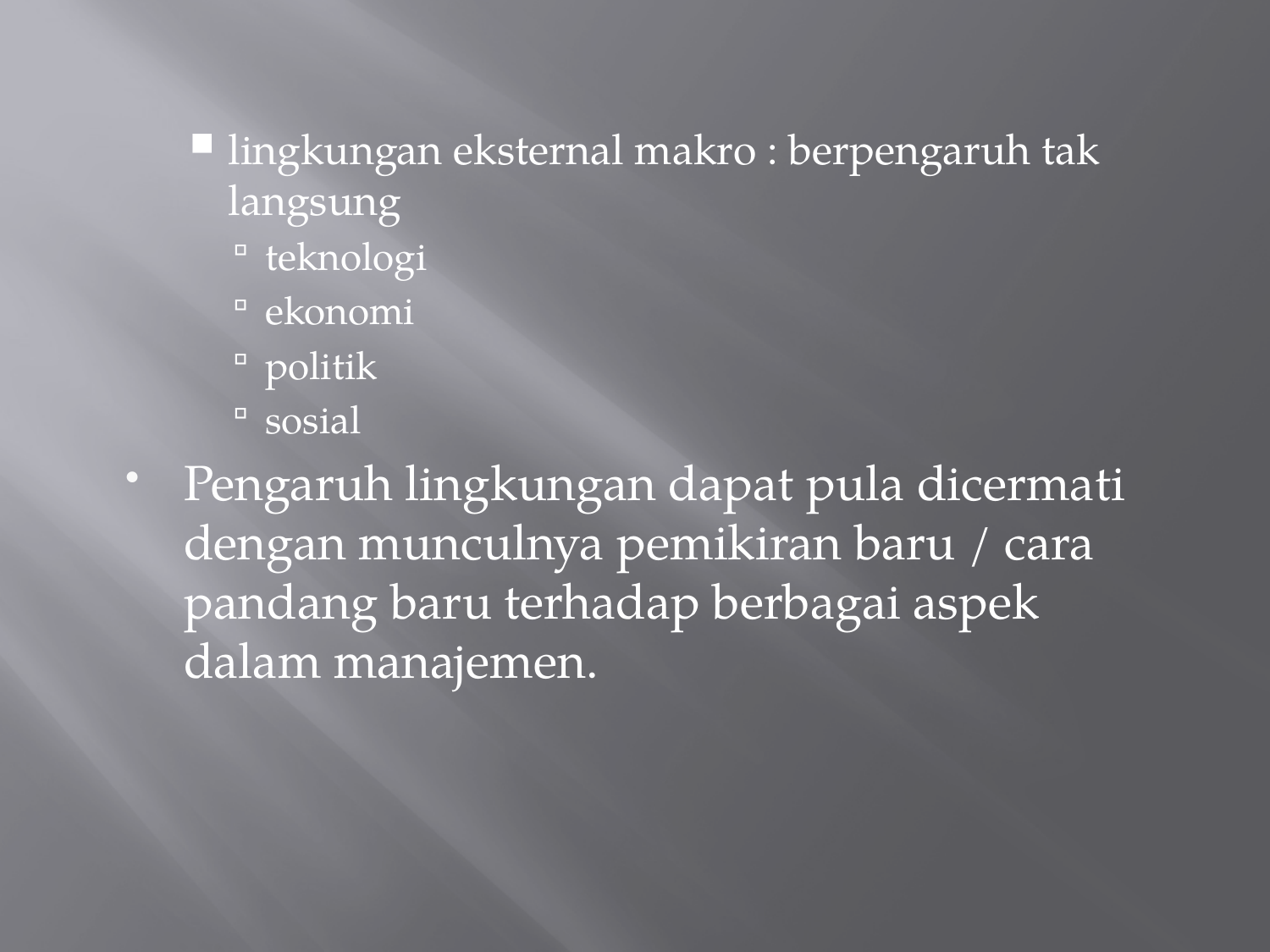

lingkungan eksternal makro : berpengaruh tak langsung
teknologi
ekonomi
politik
sosial
Pengaruh lingkungan dapat pula dicermati dengan munculnya pemikiran baru / cara pandang baru terhadap berbagai aspek dalam manajemen.